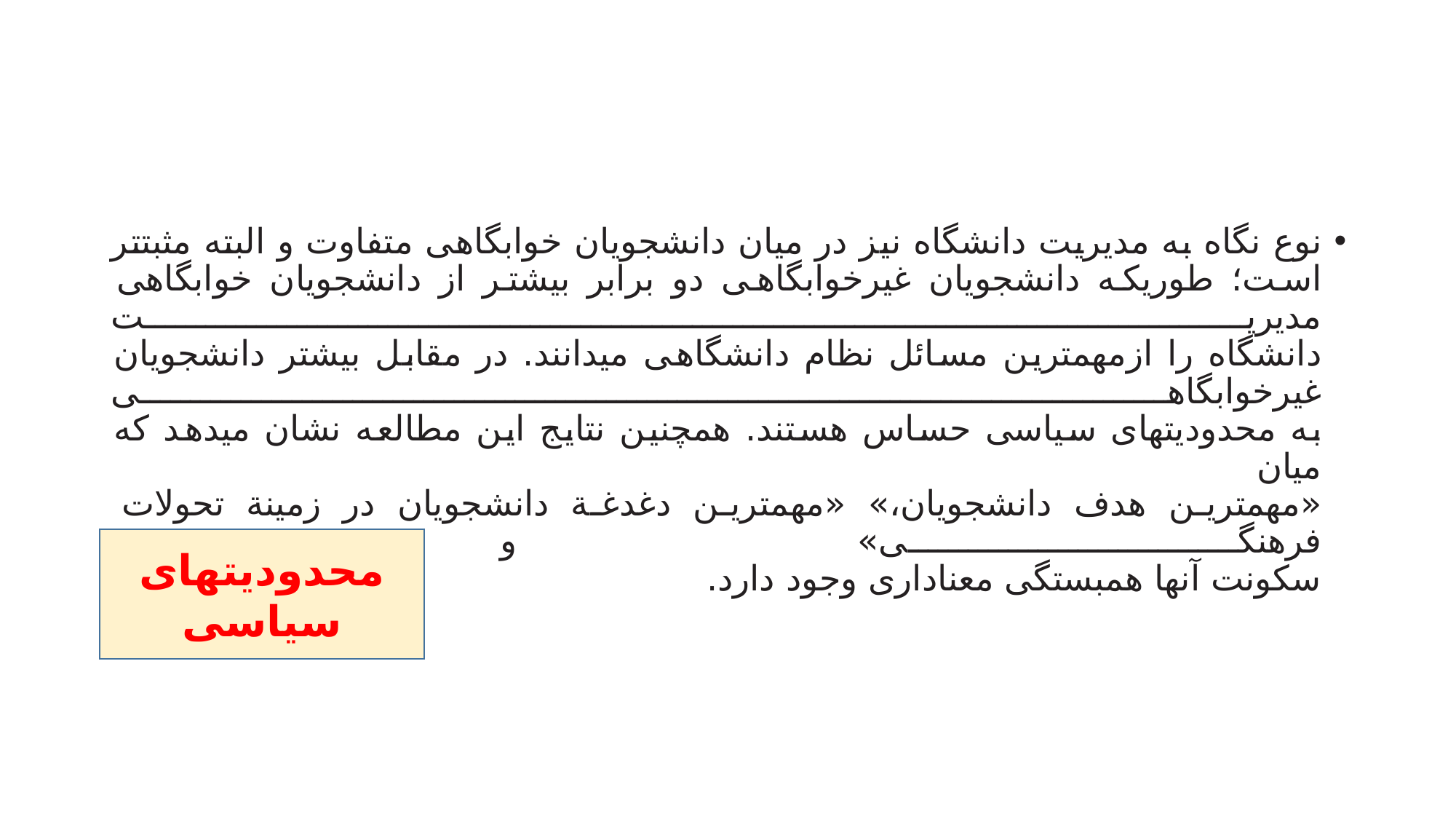

#
نوع نگاه به مدیریت دانشگاه نیز در میان دانشجویان خوابگاهی متفاوت و البته مثبتتر
است؛ طوریکه دانشجویان غیرخوابگاهی دو برابر بیشتر از دانشجویان خوابگاهی مدیریت
دانشگاه را ازمهمترین مسائل نظام دانشگاهی میدانند. در مقابل بیشتر دانشجویان غیرخوابگاهی
به محدودیتهای سیاسی حساس هستند. همچنین نتایج این مطالعه نشان میدهد که میان
«مهمترین هدف دانشجویان،» «مهمترین دغدغة دانشجویان در زمینة تحولات فرهنگی» و نوع
سکونت آنها همبستگی معناداری وجود دارد.

محدودیتهای سیاسی